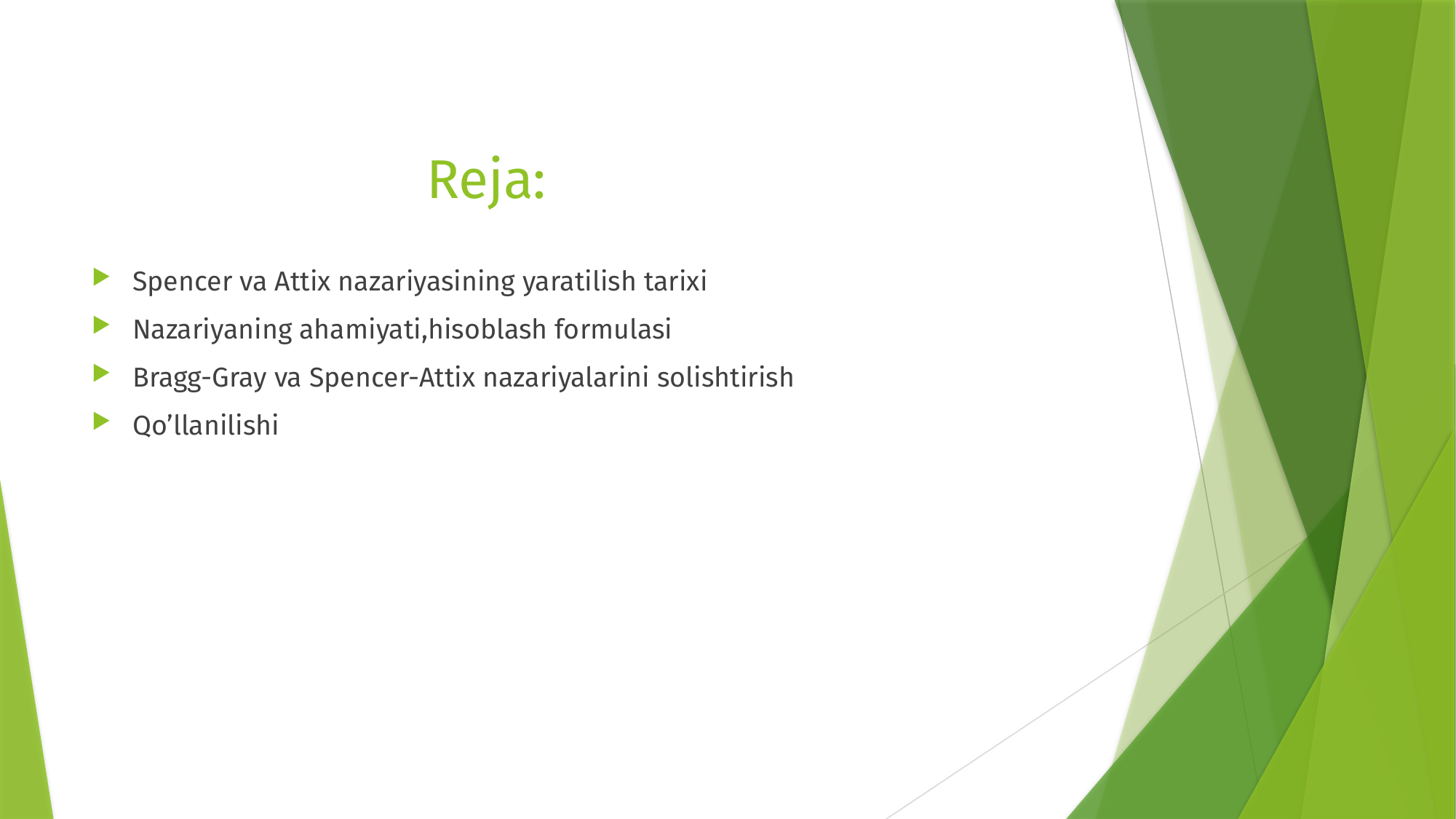

# Reja:
Spencer va Attix nazariyasining yaratilish tarixi
Nazariyaning ahamiyati,hisoblash formulasi
Bragg-Gray va Spencer-Attix nazariyalarini solishtirish
Qo’llanilishi